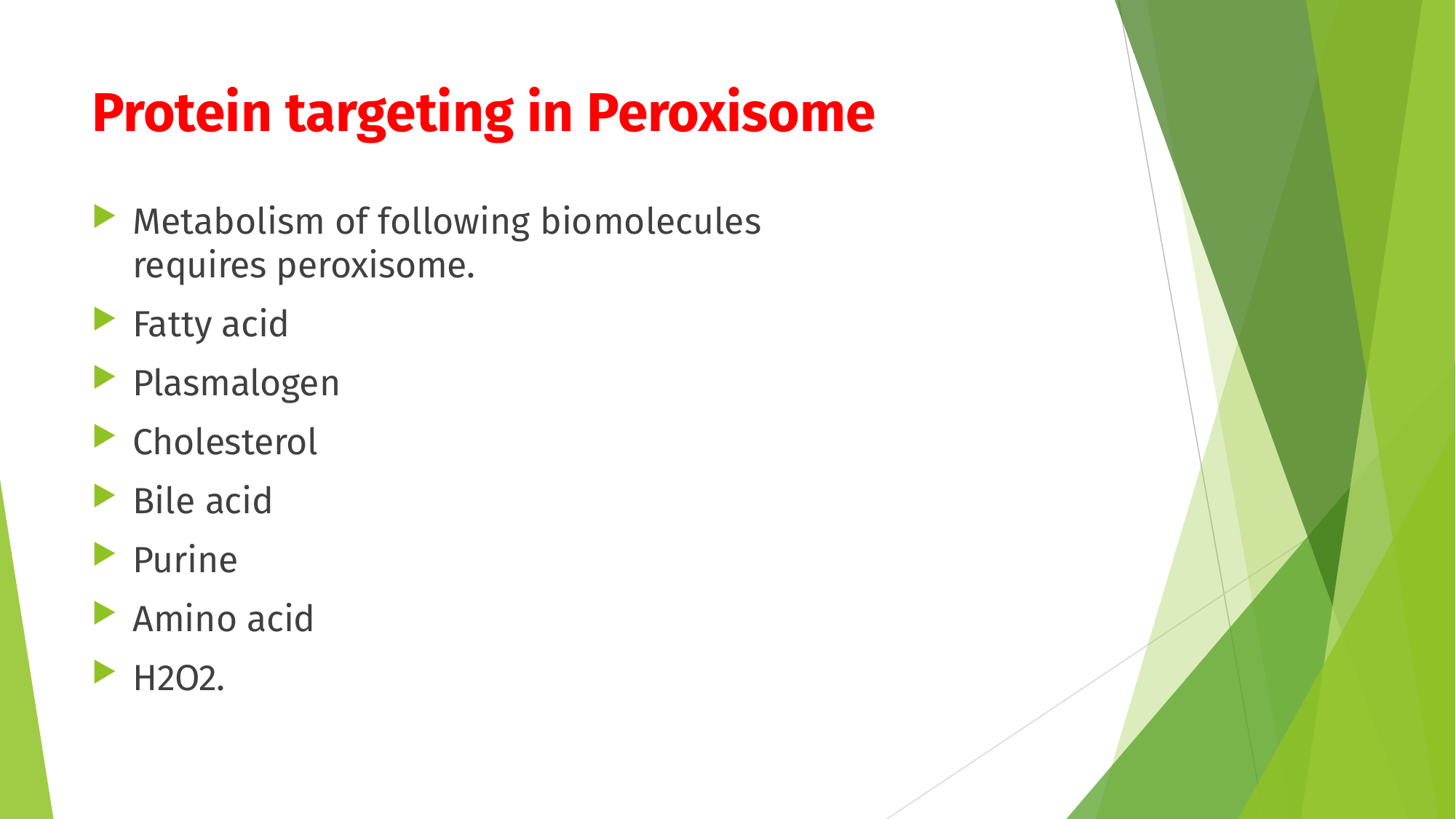

# Protein targeting in Peroxisome
Metabolism of following biomolecules requires peroxisome.
Fatty acid
Plasmalogen
Cholesterol
Bile acid
Purine
Amino acid
H2O2.